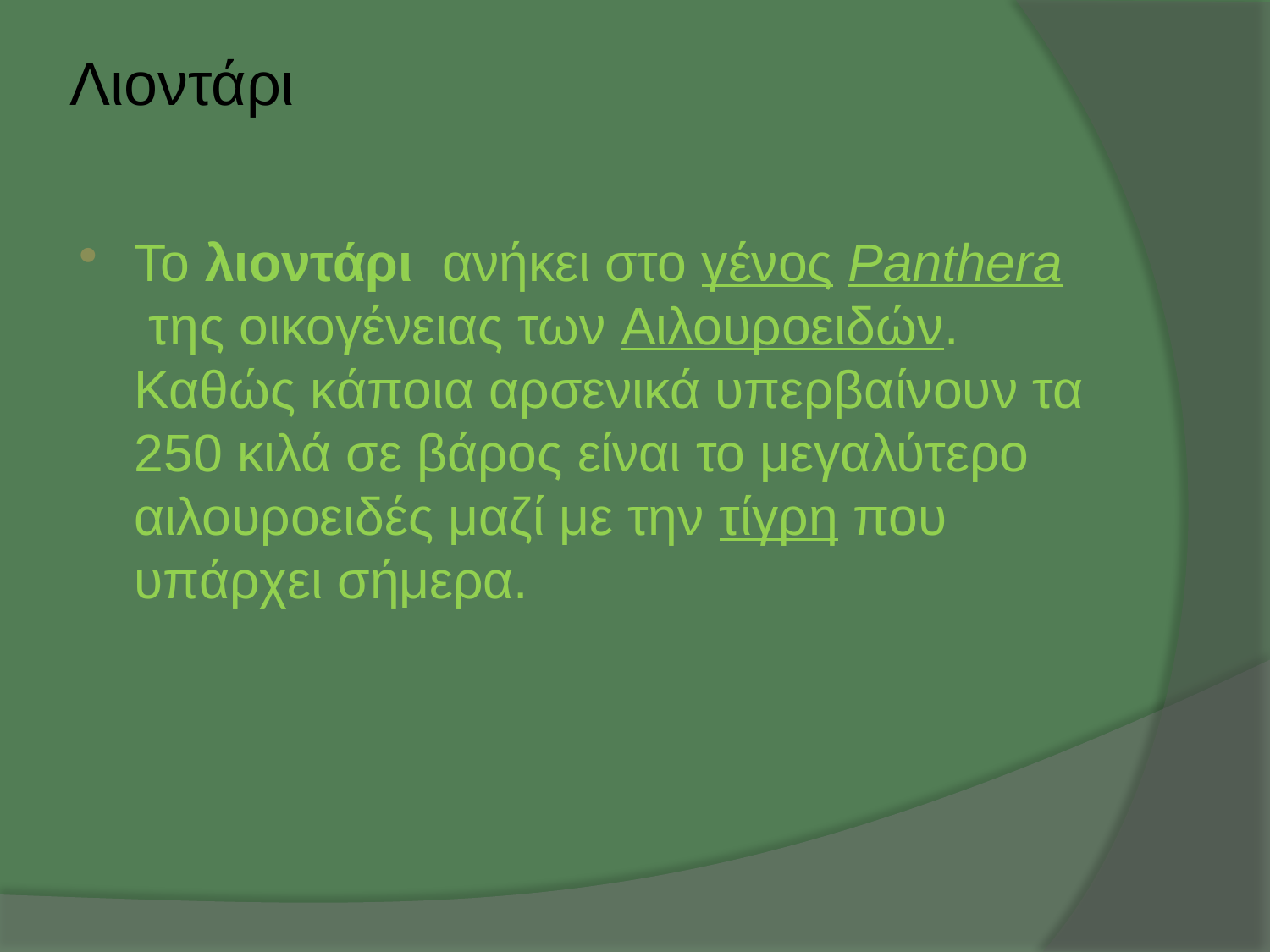

# Λιοντάρι
Το λιοντάρι  ανήκει στο γένος Panthera της οικογένειας των Αιλουροειδών. Καθώς κάποια αρσενικά υπερβαίνουν τα 250 κιλά σε βάρος είναι το μεγαλύτερο αιλουροειδές μαζί με την τίγρη που υπάρχει σήμερα.